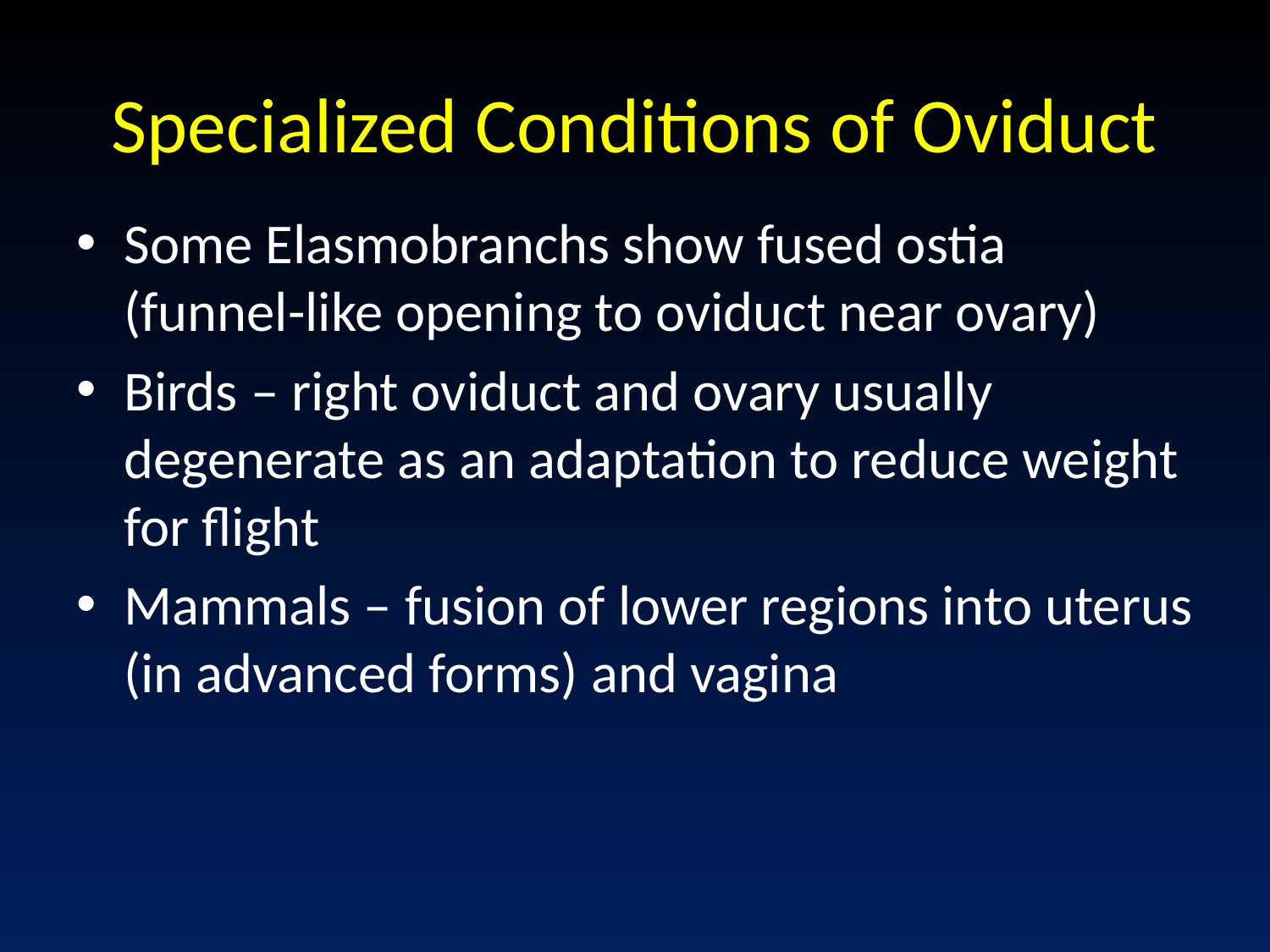

# Specialized Conditions of Oviduct
Some Elasmobranchs show fused ostia (funnel-like opening to oviduct near ovary)
Birds – right oviduct and ovary usually degenerate as an adaptation to reduce weight for flight
Mammals – fusion of lower regions into uterus (in advanced forms) and vagina